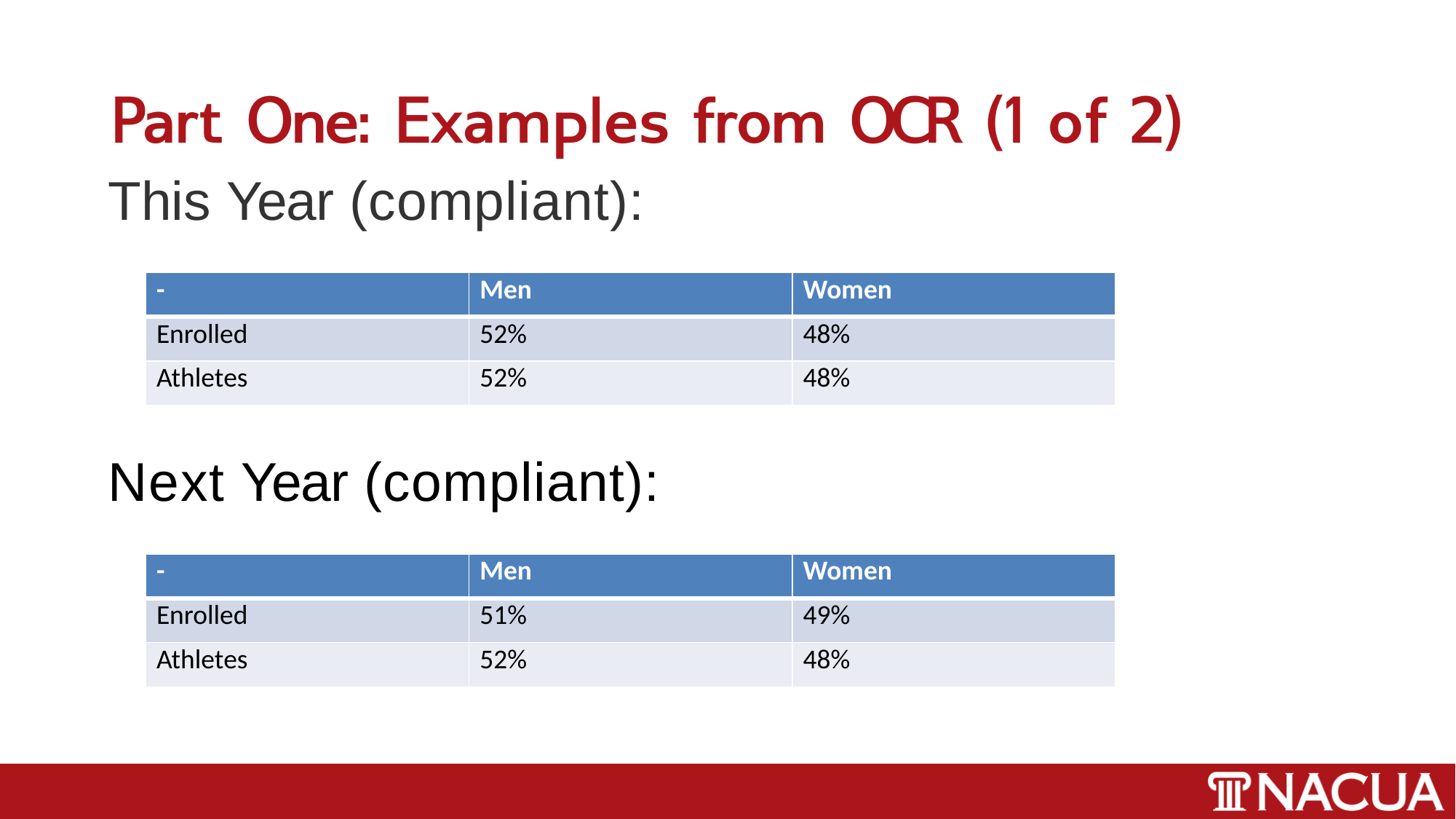

# Part One: Examples from OCR (1 of 2)
This Year (compliant):
| - | Men | Women |
| --- | --- | --- |
| Enrolled | 52% | 48% |
| Athletes | 52% | 48% |
Next Year (compliant):
| - | Men | Women |
| --- | --- | --- |
| Enrolled | 51% | 49% |
| Athletes | 52% | 48% |